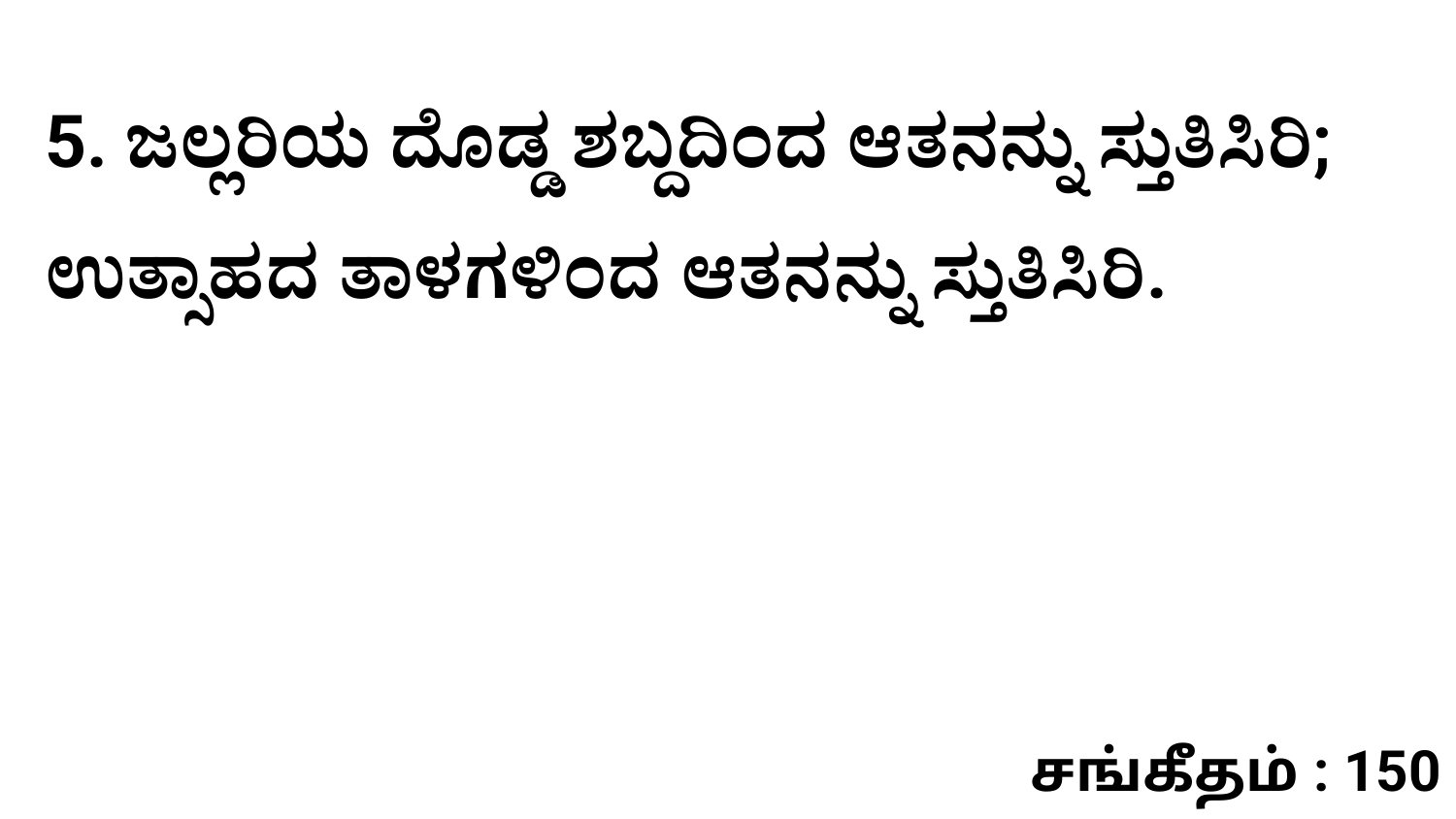

5. ಜಲ್ಲರಿಯ ದೊಡ್ಡ ಶಬ್ದದಿಂದ ಆತನನ್ನು ಸ್ತುತಿಸಿರಿ; ಉತ್ಸಾಹದ ತಾಳಗಳಿಂದ ಆತನನ್ನು ಸ್ತುತಿಸಿರಿ.
சங்கீதம் : 150